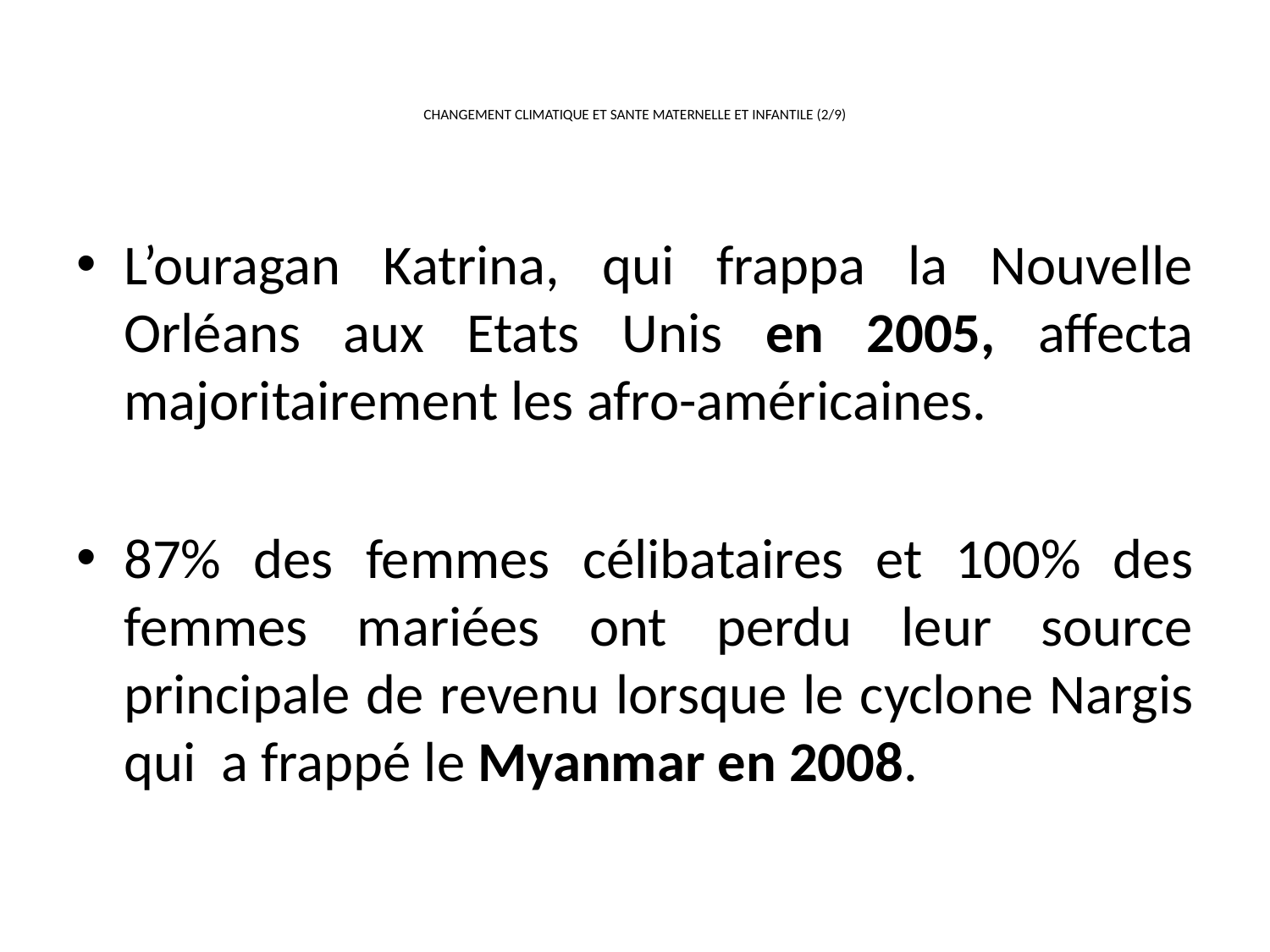

# CHANGEMENT CLIMATIQUE ET SANTE MATERNELLE ET INFANTILE (2/9)
L’ouragan Katrina, qui frappa la Nouvelle Orléans aux Etats Unis en 2005, affecta majoritairement les afro-américaines.

87% des femmes célibataires et 100% des femmes mariées ont perdu leur source principale de revenu lorsque le cyclone Nargis qui  a frappé le Myanmar en 2008.